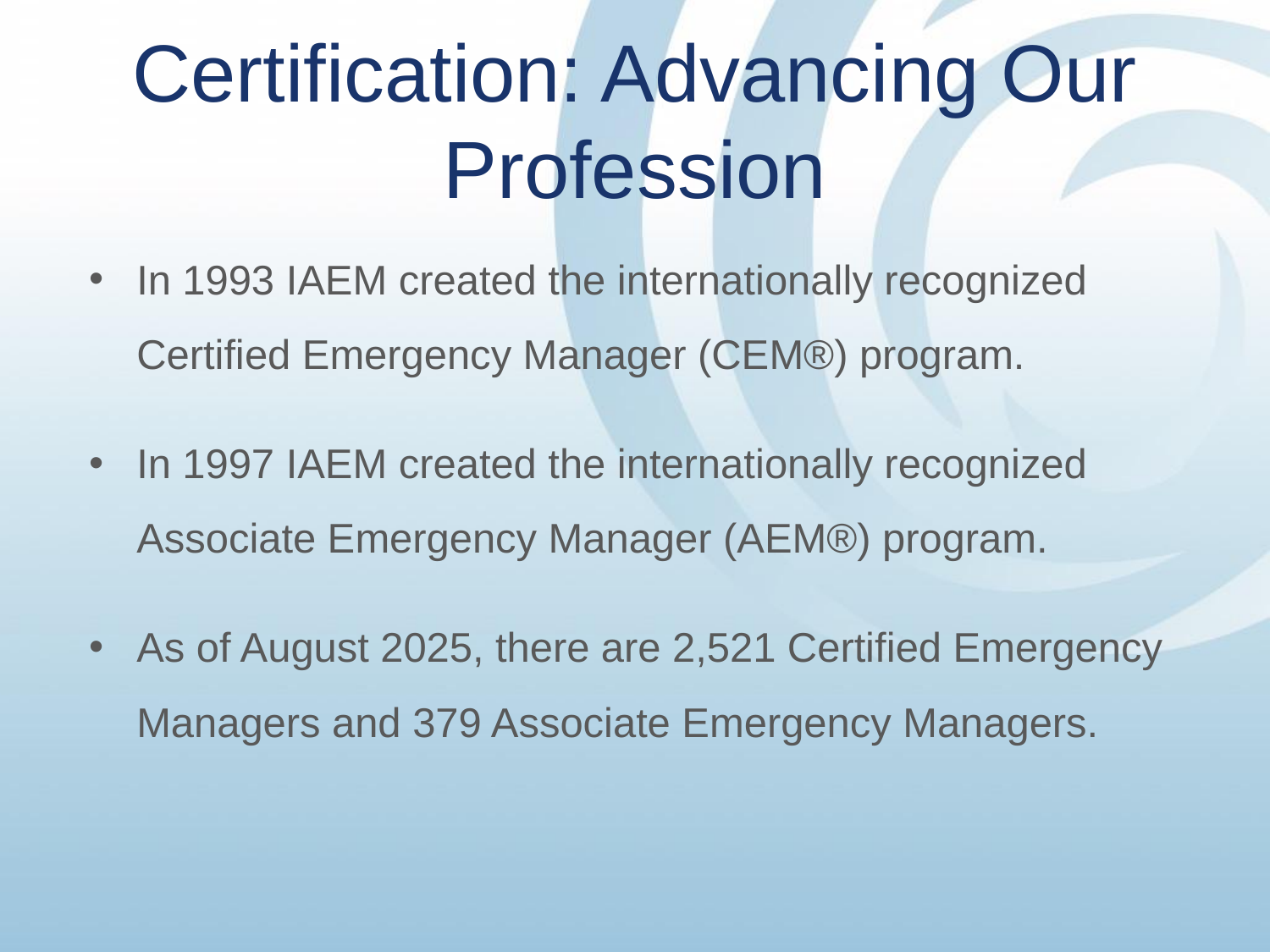

# Certification: Advancing Our Profession
In 1993 IAEM created the internationally recognized Certified Emergency Manager (CEM®) program.
In 1997 IAEM created the internationally recognized Associate Emergency Manager (AEM®) program.
As of August 2025, there are 2,521 Certified Emergency Managers and 379 Associate Emergency Managers.